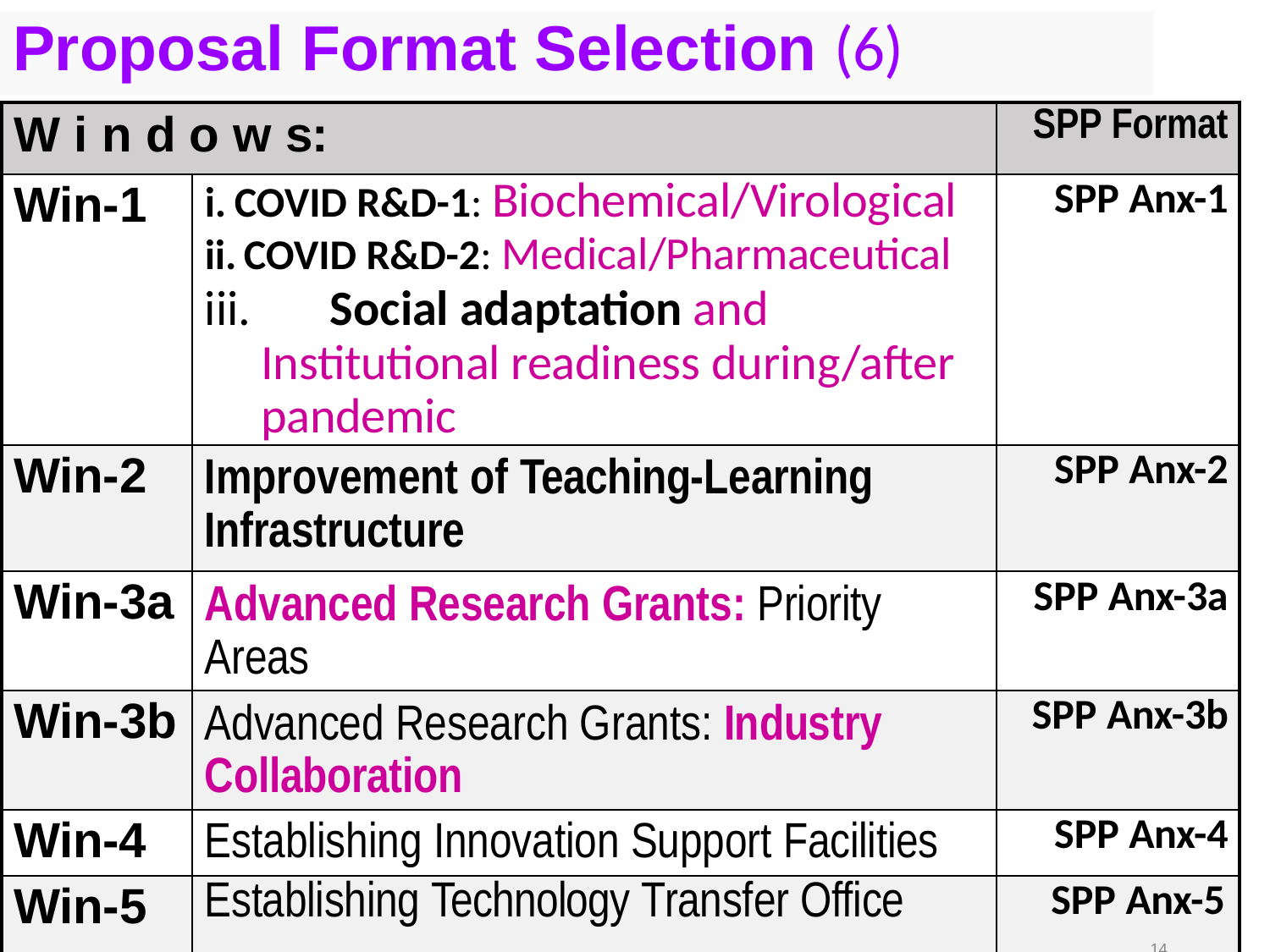

# Proposal Format Selection (6)

| W i n d o w s: |  | SPP Format |
| --- | --- | --- |
| Win-1 | COVID R&D-1: Biochemical/Virological COVID R&D-2: Medical/Pharmaceutical Social adaptation and Institutional readiness during/after pandemic | SPP Anx-1 |
| Win-2 | Improvement of Teaching-Learning Infrastructure | SPP Anx-2 |
| Win-3a | Advanced Research Grants: Priority Areas | SPP Anx-3a |
| Win-3b | Advanced Research Grants: Industry Collaboration | SPP Anx-3b |
| Win-4 | Establishing Innovation Support Facilities | SPP Anx-4 |
| Win-5 | Establishing Technology Transfer Office | SPP Anx-5 14 |